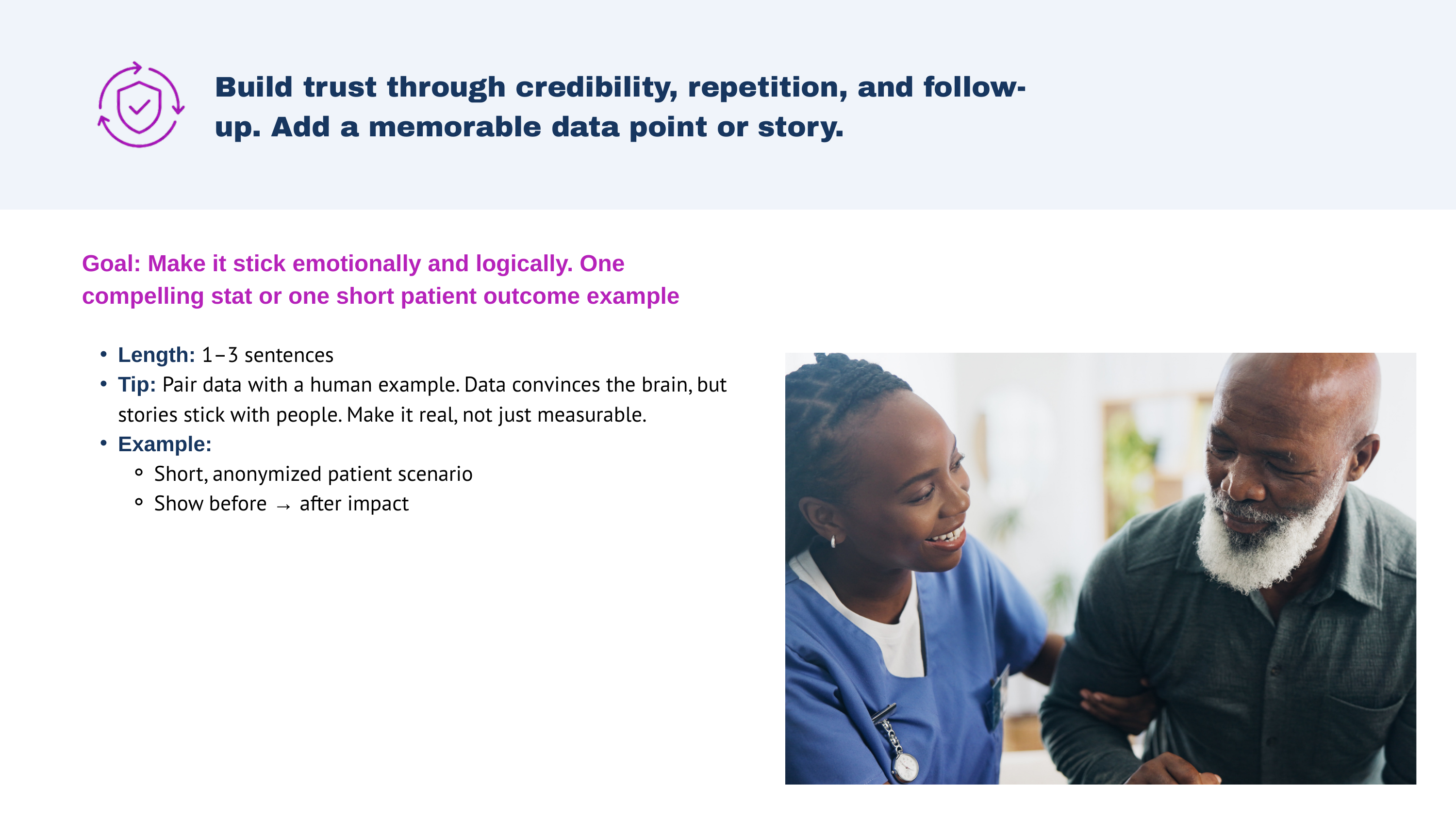

Build trust through credibility, repetition, and follow-up. Add a memorable data point or story.
Goal: Make it stick emotionally and logically. One compelling stat or one short patient outcome example

Length: 1–3 sentences
Tip: Pair data with a human example. Data convinces the brain, but stories stick with people. Make it real, not just measurable.
Example:
Short, anonymized patient scenario
Show before → after impact